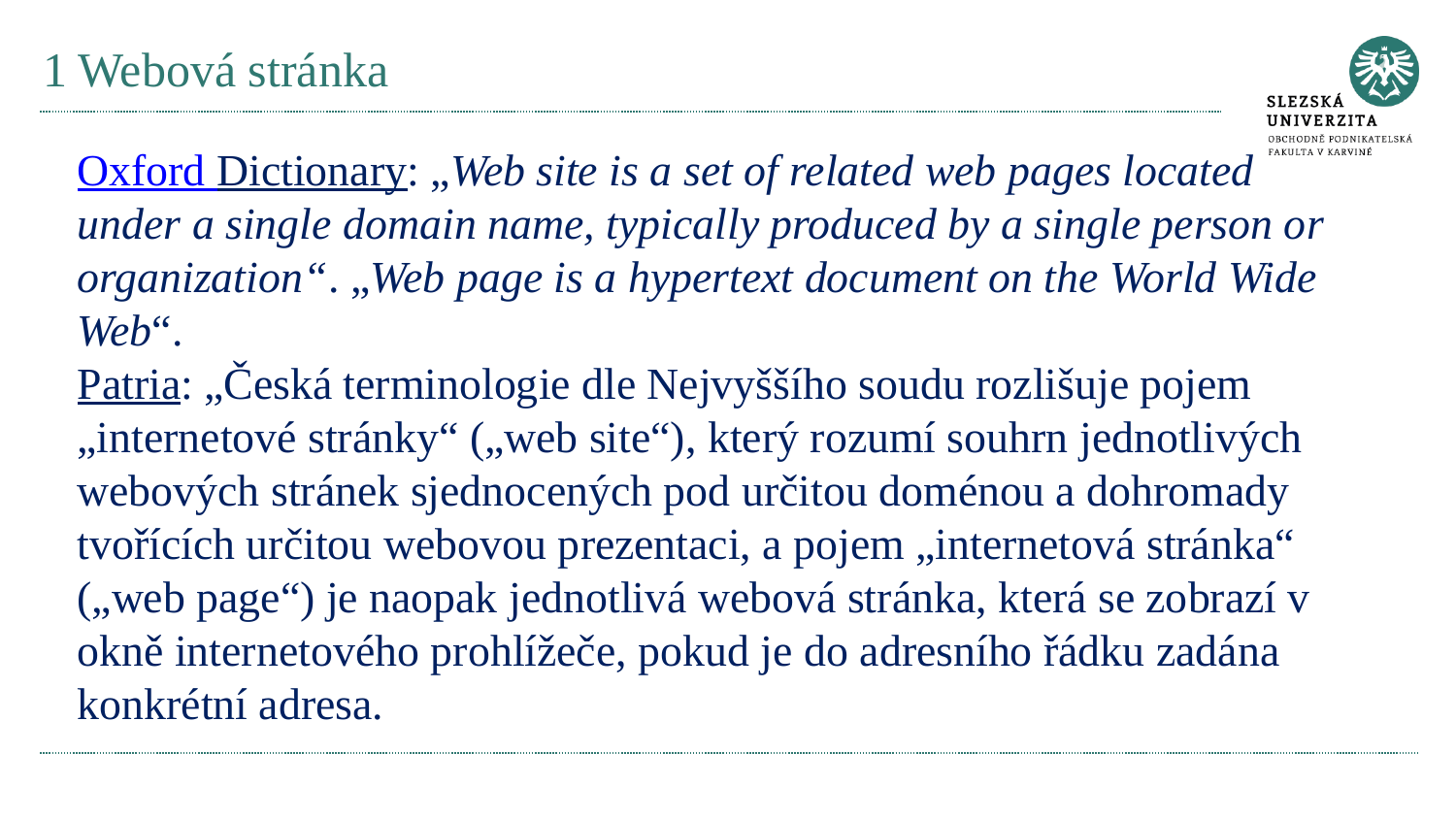

# 1 Webová stránka
Oxford Dictionary: „Web site is a set of related web pages located under a single domain name, typically produced by a single person or organization“. „Web page is a hypertext document on the World Wide Web“.
Patria: „Česká terminologie dle Nejvyššího soudu rozlišuje pojem „internetové stránky“ („web site“), který rozumí souhrn jednotlivých webových stránek sjednocených pod určitou doménou a dohromady tvořících určitou webovou prezentaci, a pojem „internetová stránka“ („web page“) je naopak jednotlivá webová stránka, která se zobrazí v okně internetového prohlížeče, pokud je do adresního řádku zadána konkrétní adresa.